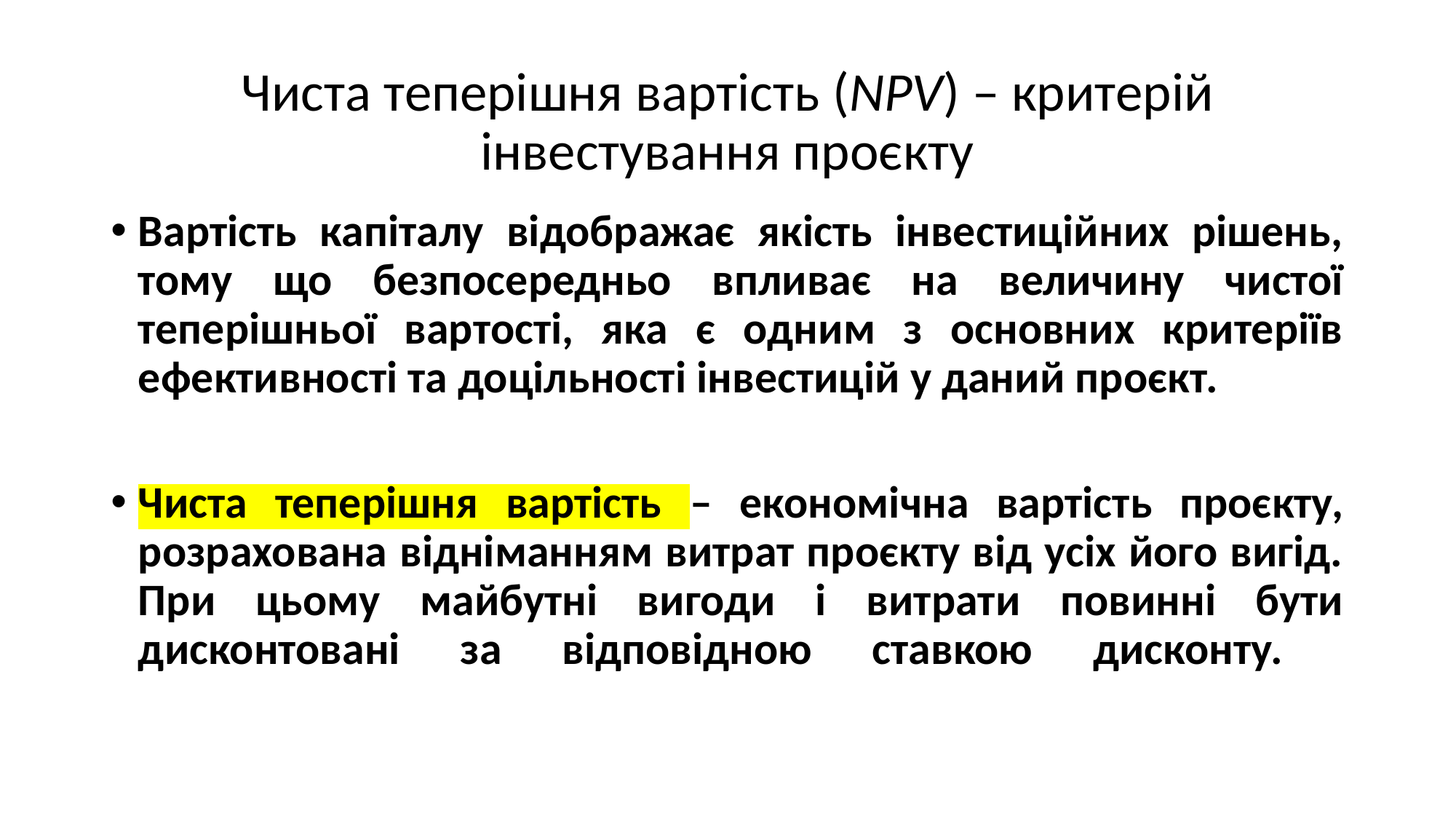

# Чиста теперішня вартість (NPV) – критерій інвестування проєкту
Вартість капіталу відображає якість інвестиційних рішень, тому що безпосередньо впливає на величину чистої теперішньої вартості, яка є одним з основних критеріїв ефективності та доцільності інвестицій у даний проєкт.

Чиста теперішня вартість – економічна вартість проєкту, розрахована відніманням витрат проєкту від усіх його вигід. При цьому майбутні вигоди і витрати повинні бути дисконтовані за відповідною ставкою дисконту.